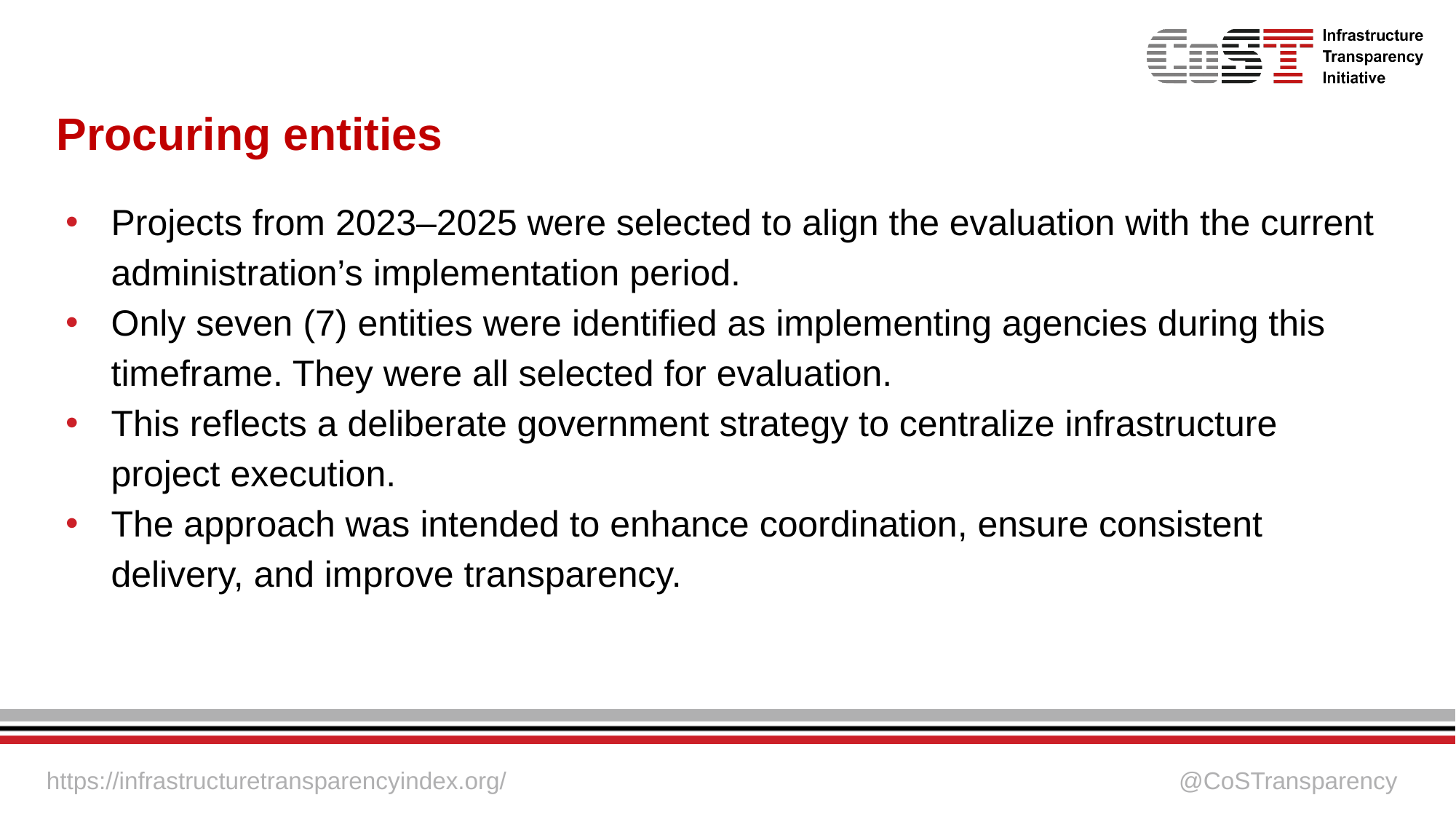

# Procuring entities
Projects from 2023–2025 were selected to align the evaluation with the current administration’s implementation period.
Only seven (7) entities were identified as implementing agencies during this timeframe. They were all selected for evaluation.
This reflects a deliberate government strategy to centralize infrastructure project execution.
The approach was intended to enhance coordination, ensure consistent delivery, and improve transparency.